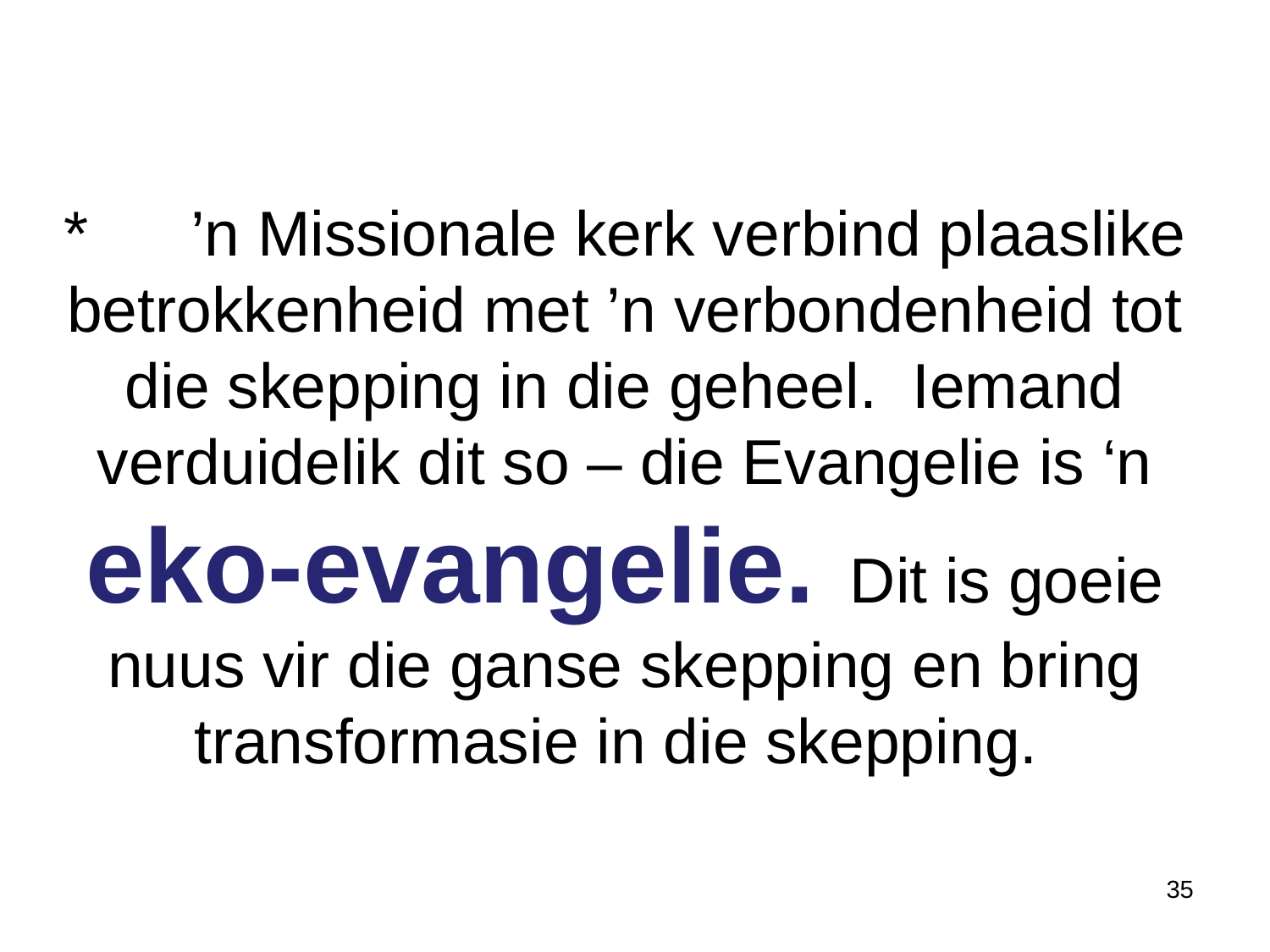

# *	’n Missionale kerk verbind plaaslike betrokkenheid met ’n verbondenheid tot die skepping in die geheel.  Iemand verduidelik dit so – die Evangelie is ‘n eko-evangelie.  Dit is goeie nuus vir die ganse skepping en bring transformasie in die skepping.
35